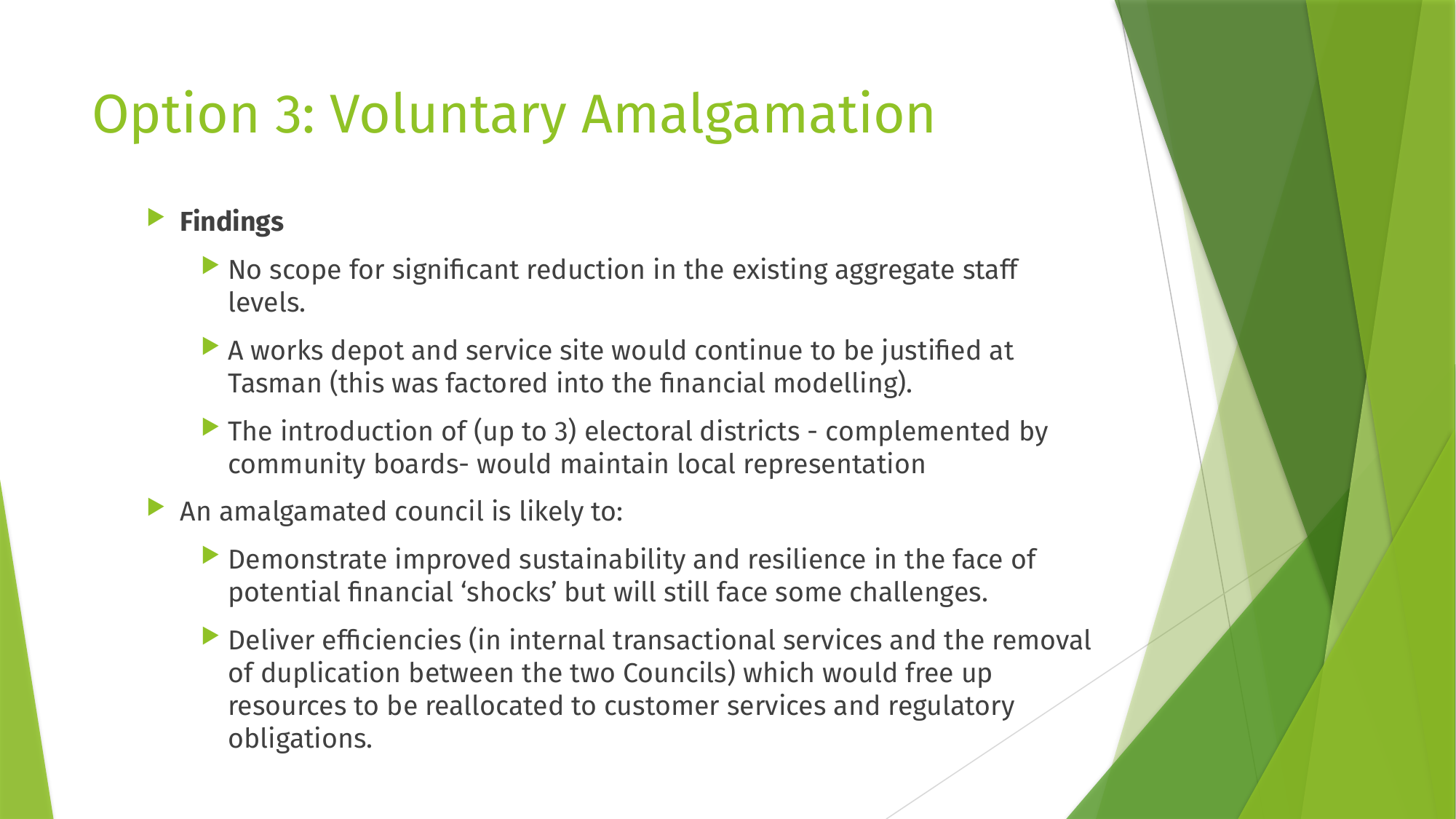

# Option 3: Voluntary Amalgamation
Findings
No scope for significant reduction in the existing aggregate staff levels.
A works depot and service site would continue to be justified at Tasman (this was factored into the financial modelling).
The introduction of (up to 3) electoral districts - complemented by community boards- would maintain local representation
An amalgamated council is likely to:
Demonstrate improved sustainability and resilience in the face of potential financial ‘shocks’ but will still face some challenges.
Deliver efficiencies (in internal transactional services and the removal of duplication between the two Councils) which would free up resources to be reallocated to customer services and regulatory obligations.